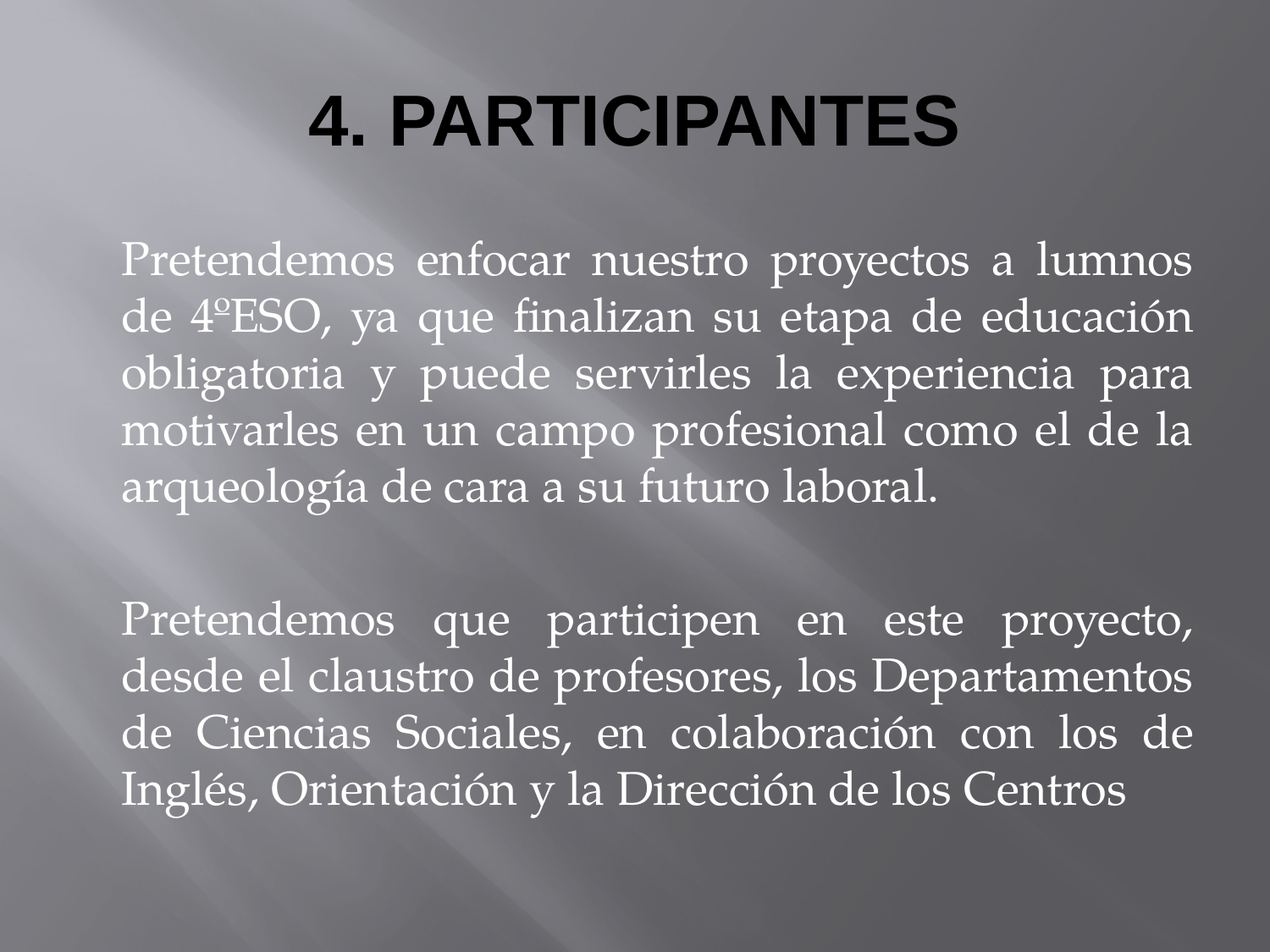

# 4. PARTICIPANTES
	Pretendemos enfocar nuestro proyectos a lumnos de 4ºESO, ya que finalizan su etapa de educación obligatoria y puede servirles la experiencia para motivarles en un campo profesional como el de la arqueología de cara a su futuro laboral.

	Pretendemos que participen en este proyecto, desde el claustro de profesores, los Departamentos de Ciencias Sociales, en colaboración con los de Inglés, Orientación y la Dirección de los Centros